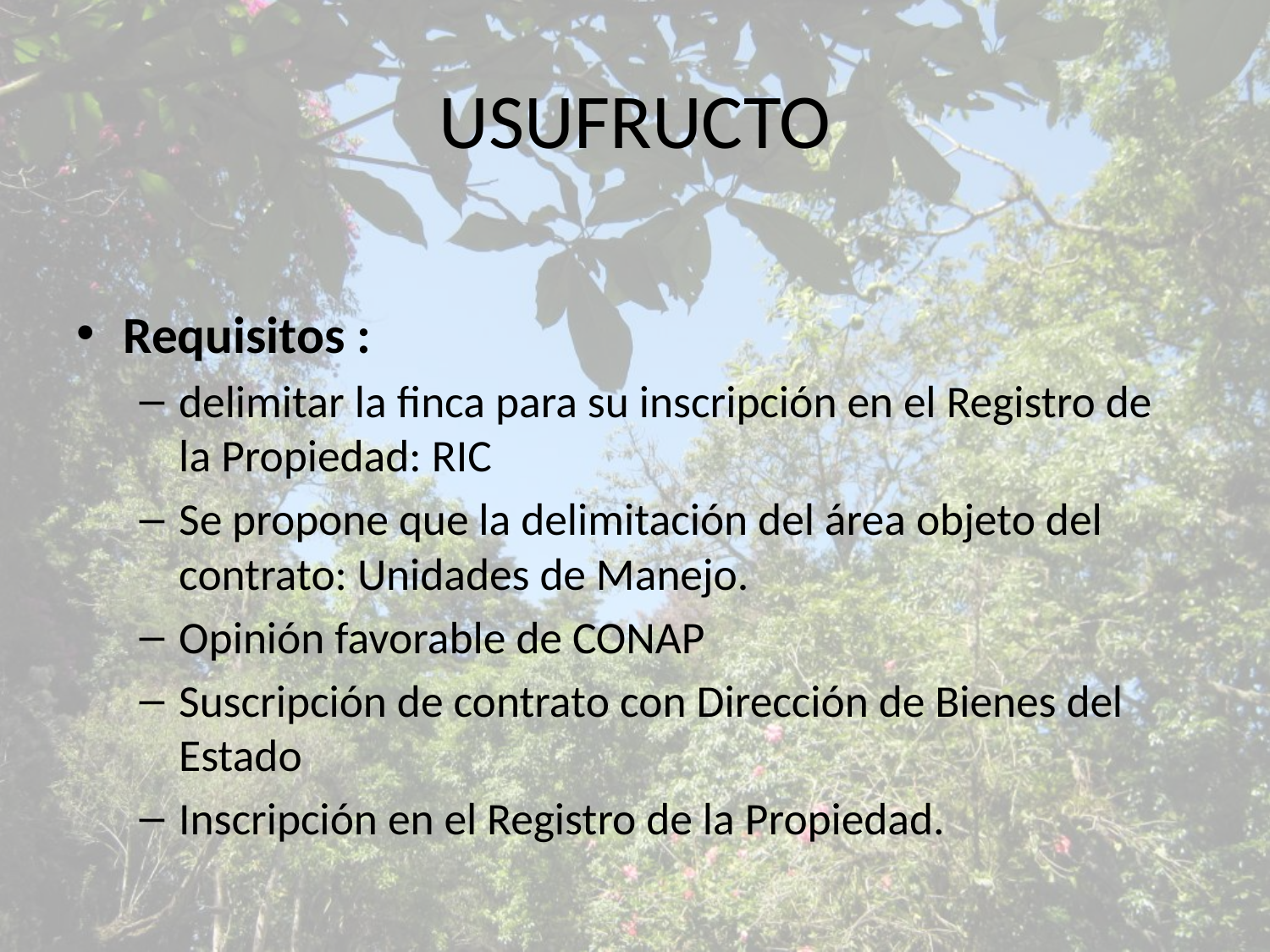

# USUFRUCTO

Requisitos :
delimitar la finca para su inscripción en el Registro de la Propiedad: RIC
Se propone que la delimitación del área objeto del contrato: Unidades de Manejo.
Opinión favorable de CONAP
Suscripción de contrato con Dirección de Bienes del Estado
Inscripción en el Registro de la Propiedad.